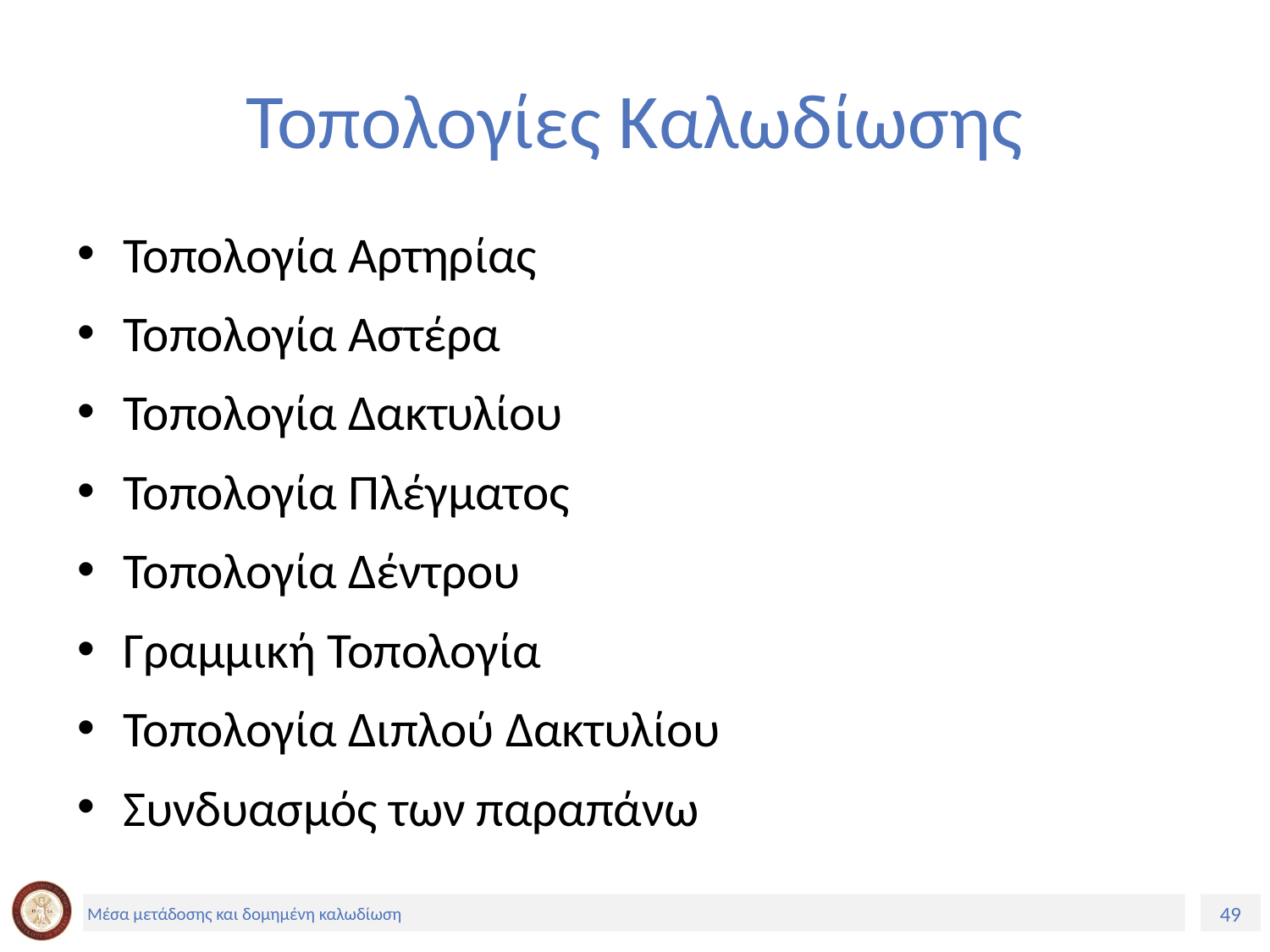

# Τοπολογίες Καλωδίωσης
Τοπολογία Αρτηρίας
Τοπολογία Αστέρα
Τοπολογία Δακτυλίου
Τοπολογία Πλέγματος
Τοπολογία Δέντρου
Γραμμική Τοπολογία
Τοπολογία Διπλού Δακτυλίου
Συνδυασμός των παραπάνω